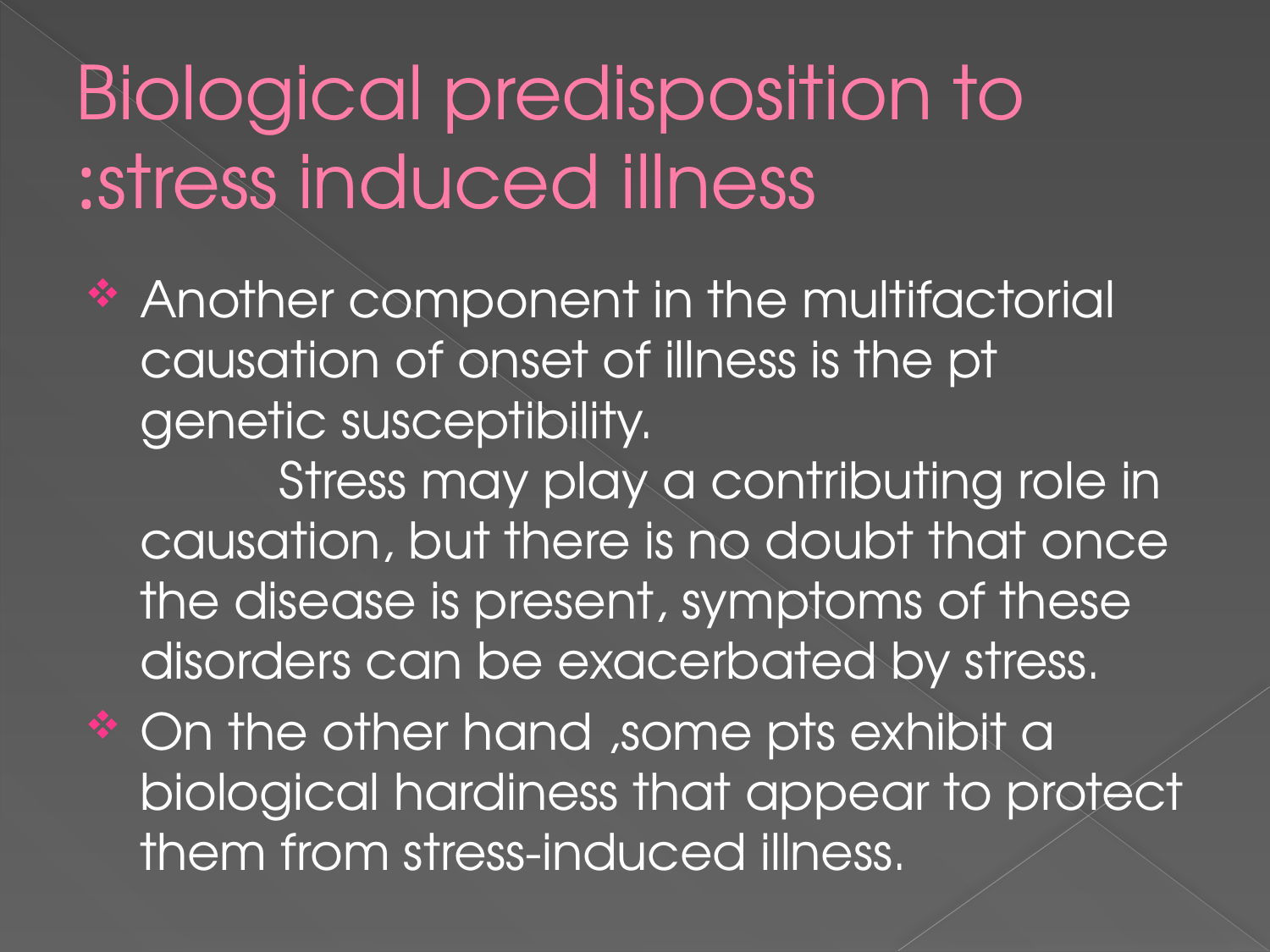

# Biological predisposition to stress induced illness:
Another component in the multifactorial causation of onset of illness is the pt genetic susceptibility.                                                 Stress may play a contributing role in causation, but there is no doubt that once the disease is present, symptoms of these disorders can be exacerbated by stress.
On the other hand ,some pts exhibit a biological hardiness that appear to protect them from stress-induced illness.